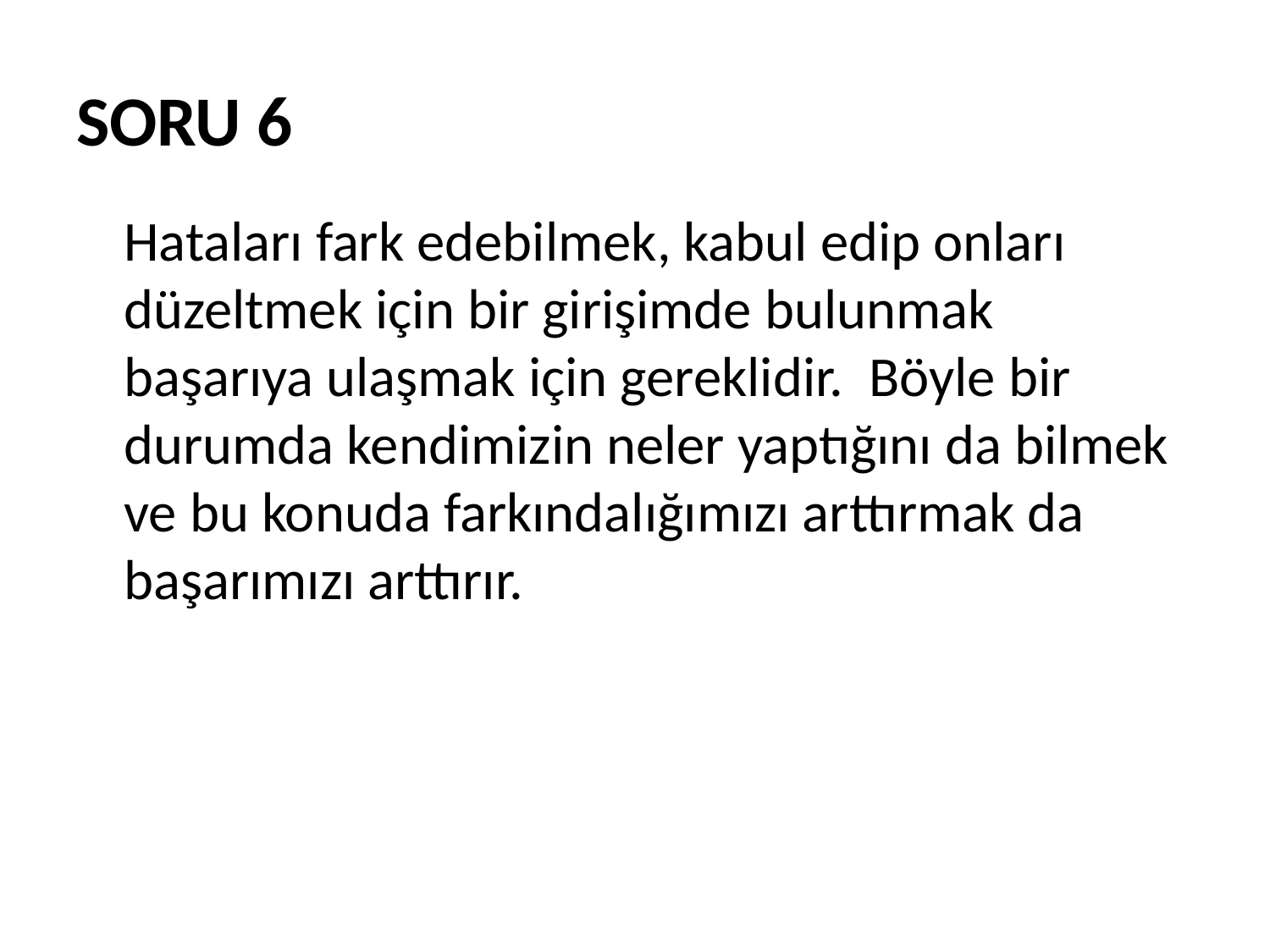

# SORU 6
	Hataları fark edebilmek, kabul edip onları düzeltmek için bir girişimde bulunmak başarıya ulaşmak için gereklidir.  Böyle bir durumda kendimizin neler yaptığını da bilmek ve bu konuda farkındalığımızı arttırmak da başarımızı arttırır.